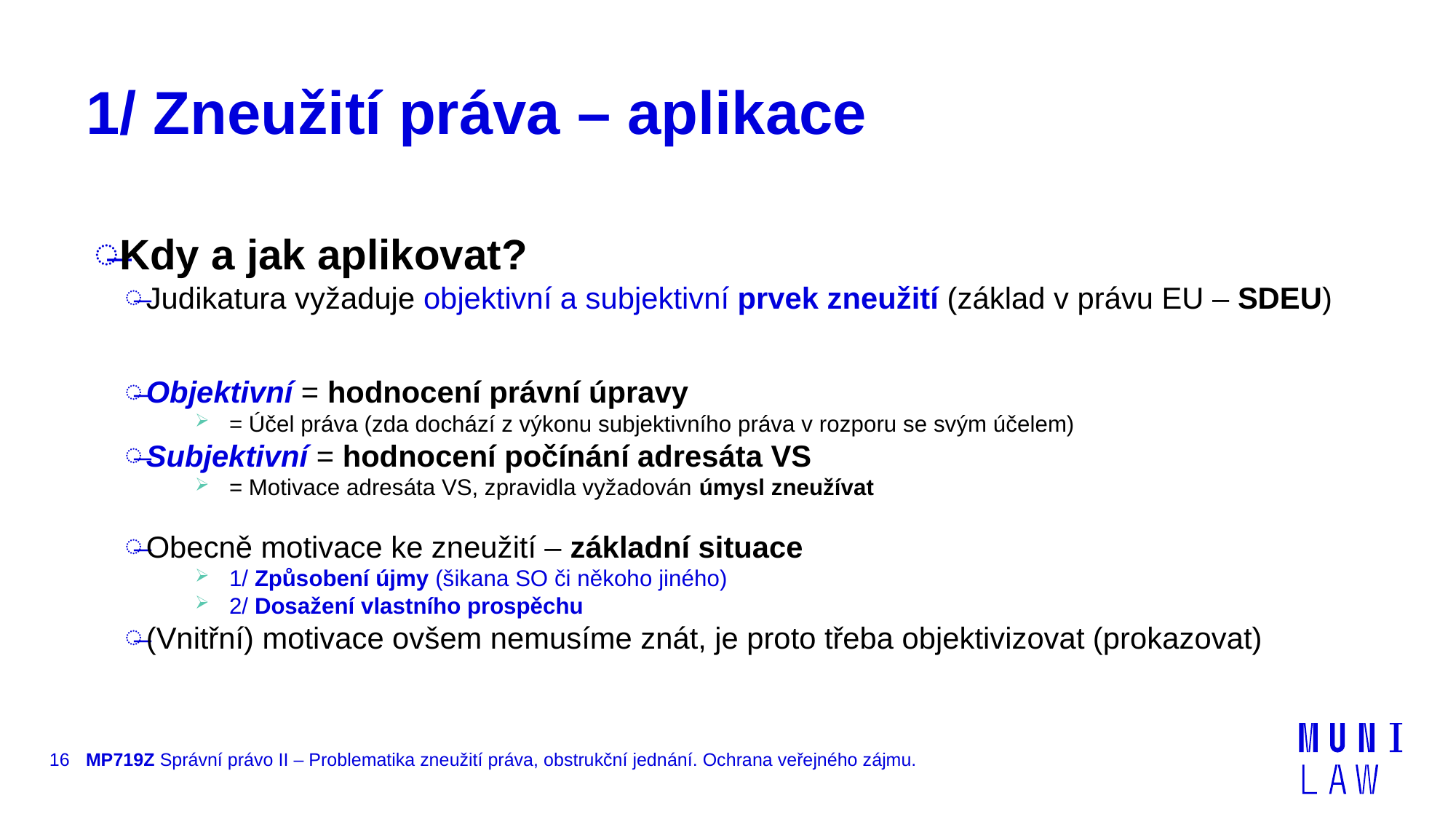

# 1/ Zneužití práva – aplikace
Kdy a jak aplikovat?
Judikatura vyžaduje objektivní a subjektivní prvek zneužití (základ v právu EU – SDEU)

Objektivní = hodnocení právní úpravy
= Účel práva (zda dochází z výkonu subjektivního práva v rozporu se svým účelem)
Subjektivní = hodnocení počínání adresáta VS
= Motivace adresáta VS, zpravidla vyžadován úmysl zneužívat

Obecně motivace ke zneužití – základní situace
1/ Způsobení újmy (šikana SO či někoho jiného)
2/ Dosažení vlastního prospěchu
(Vnitřní) motivace ovšem nemusíme znát, je proto třeba objektivizovat (prokazovat)

16
MP719Z Správní právo II – Problematika zneužití práva, obstrukční jednání. Ochrana veřejného zájmu.